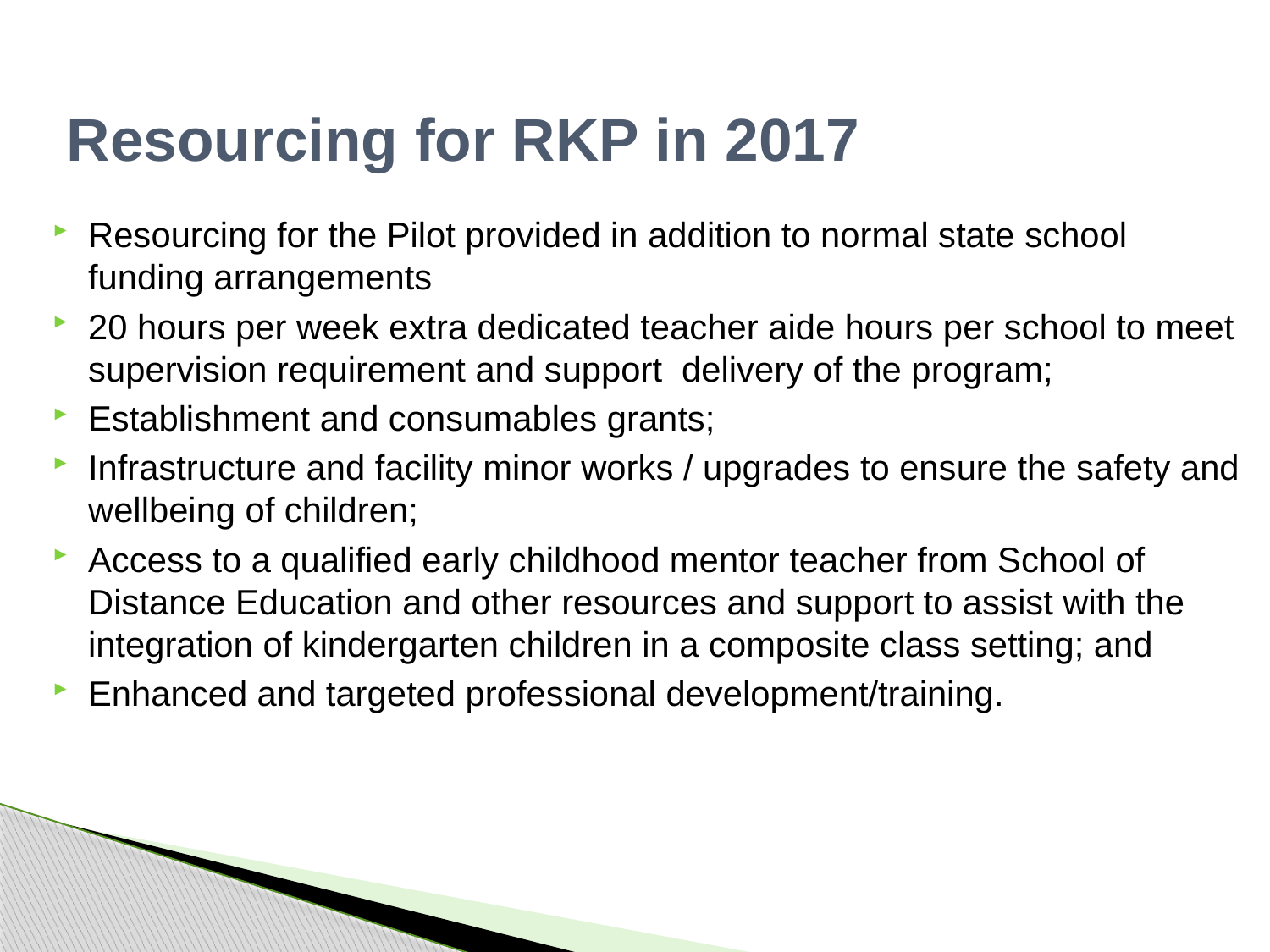

# Resourcing for RKP in 2017
Resourcing for the Pilot provided in addition to normal state school funding arrangements
20 hours per week extra dedicated teacher aide hours per school to meet supervision requirement and support  delivery of the program;
Establishment and consumables grants;
Infrastructure and facility minor works / upgrades to ensure the safety and wellbeing of children;
Access to a qualified early childhood mentor teacher from School of Distance Education and other resources and support to assist with the integration of kindergarten children in a composite class setting; and
Enhanced and targeted professional development/training.